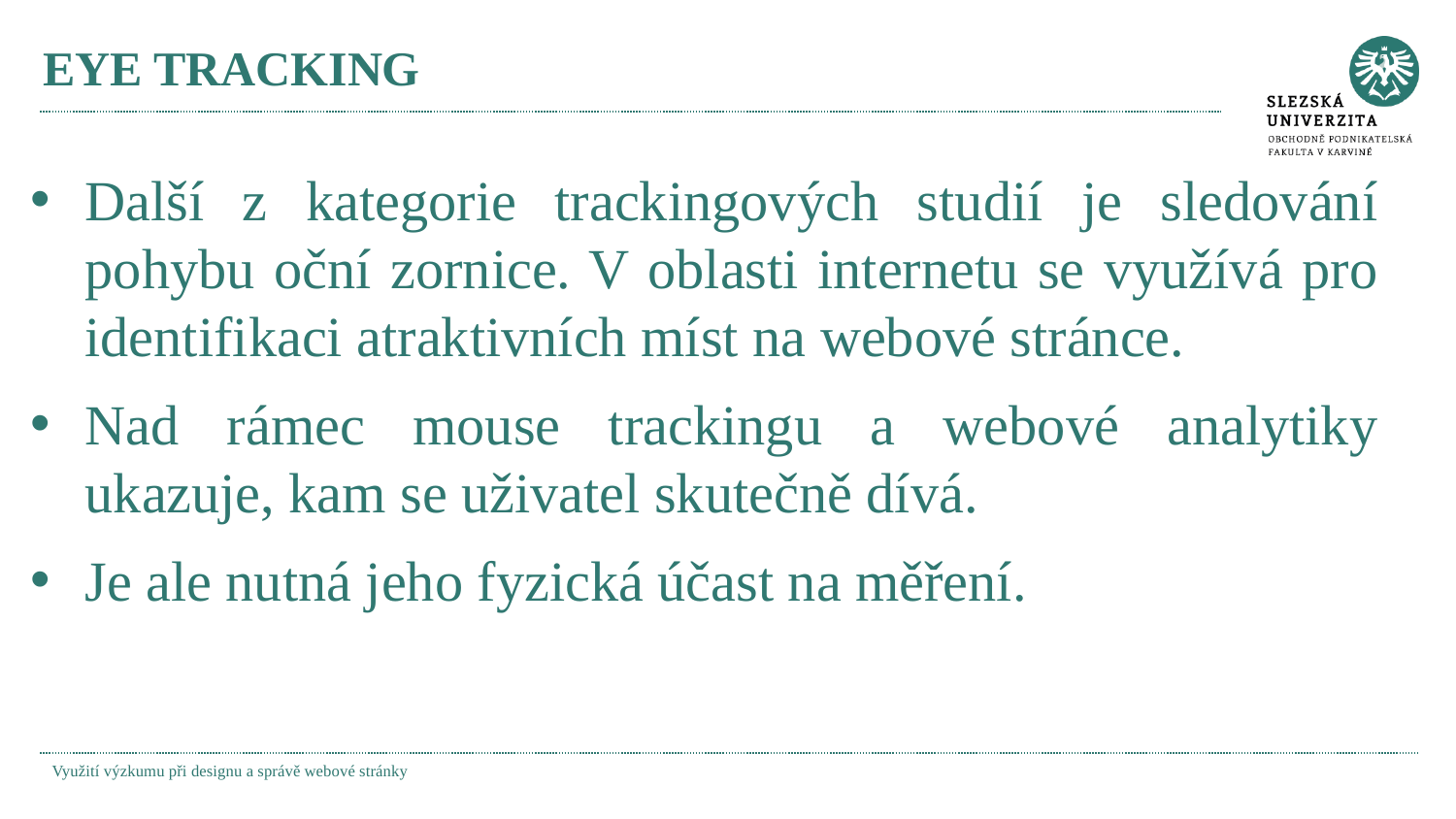

# EYE TRACKING
Další z kategorie trackingových studií je sledování pohybu oční zornice. V oblasti internetu se využívá pro identifikaci atraktivních míst na webové stránce.
Nad rámec mouse trackingu a webové analytiky ukazuje, kam se uživatel skutečně dívá.
Je ale nutná jeho fyzická účast na měření.

Využití výzkumu při designu a správě webové stránky